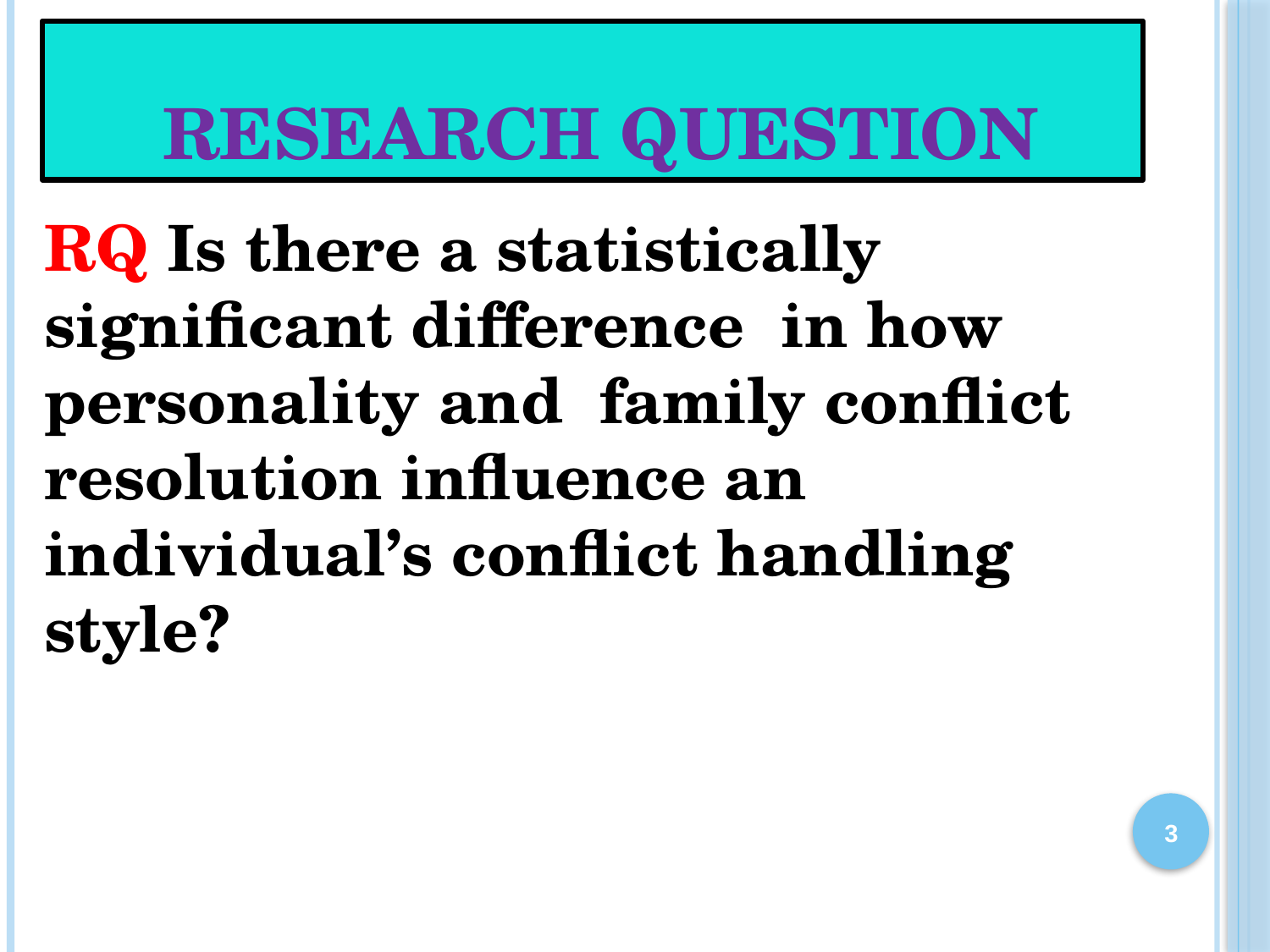

# Research Question
RQ Is there a statistically significant difference  in how  personality and  family conflict resolution influence an individual’s conflict handling style?

3